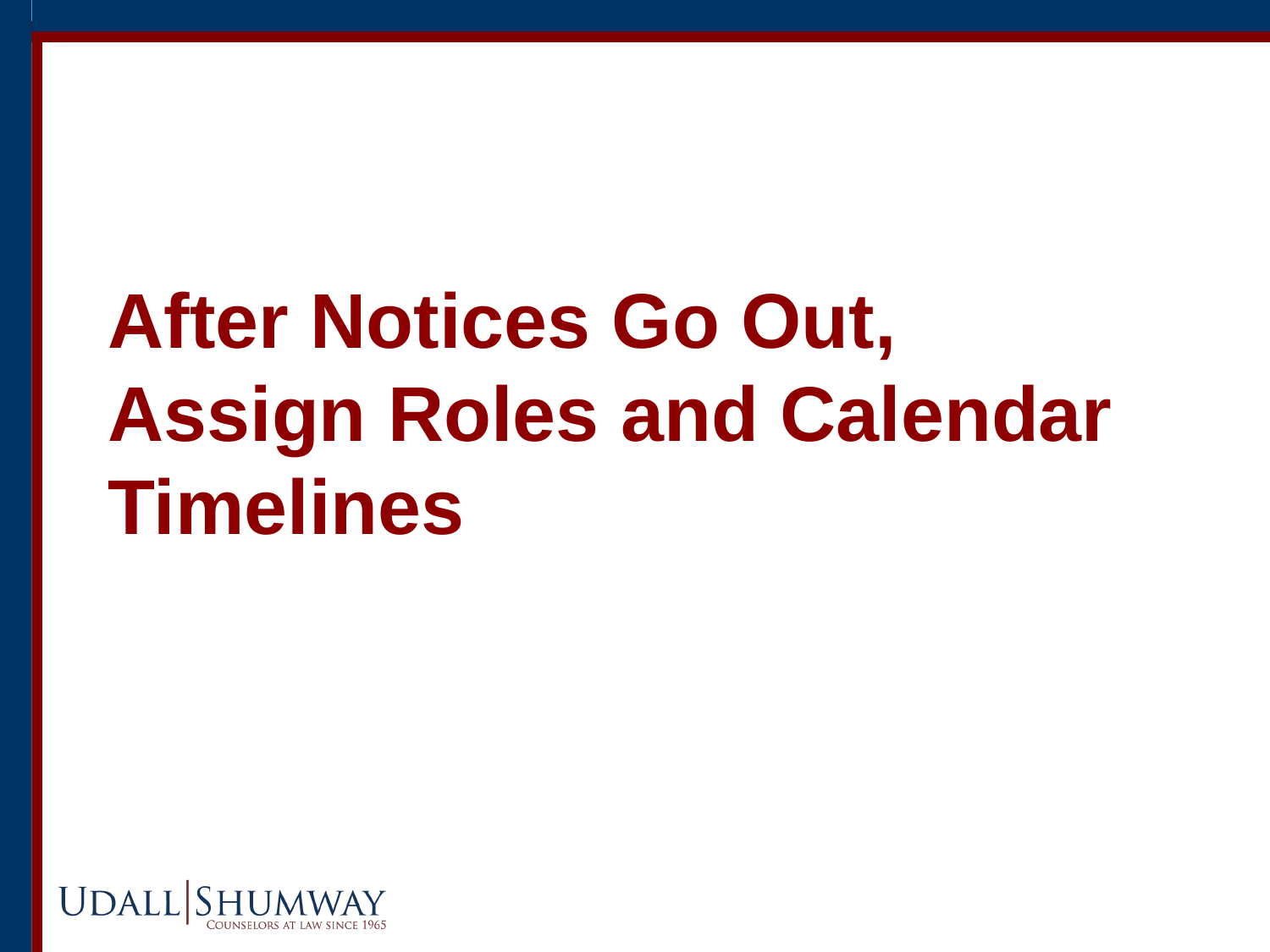

#
After Notices Go Out, Assign Roles and Calendar Timelines